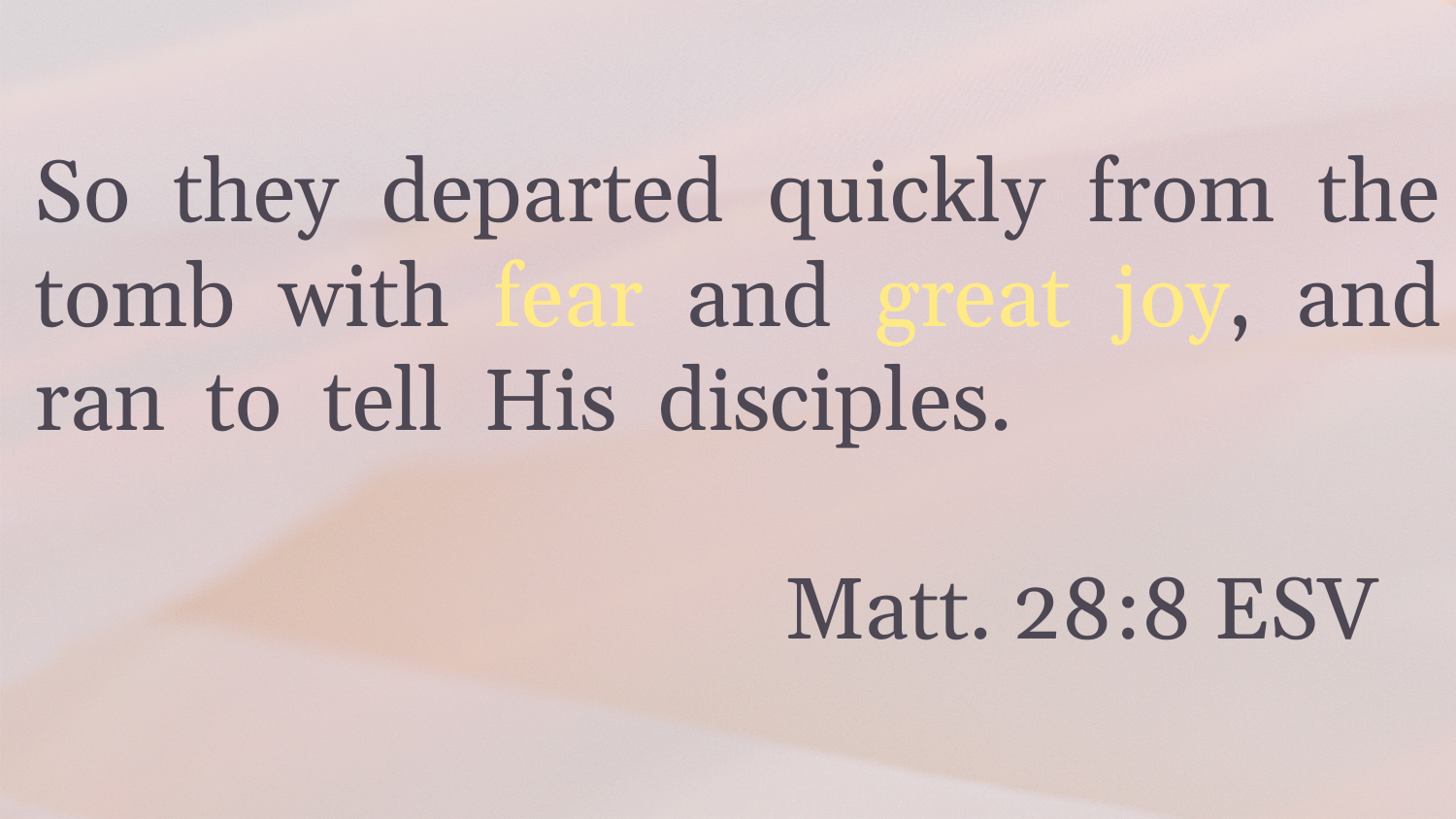

So they departed quickly from the tomb with fear and great joy, and ran to tell His disciples. 															               Matt. 28:8 ESV